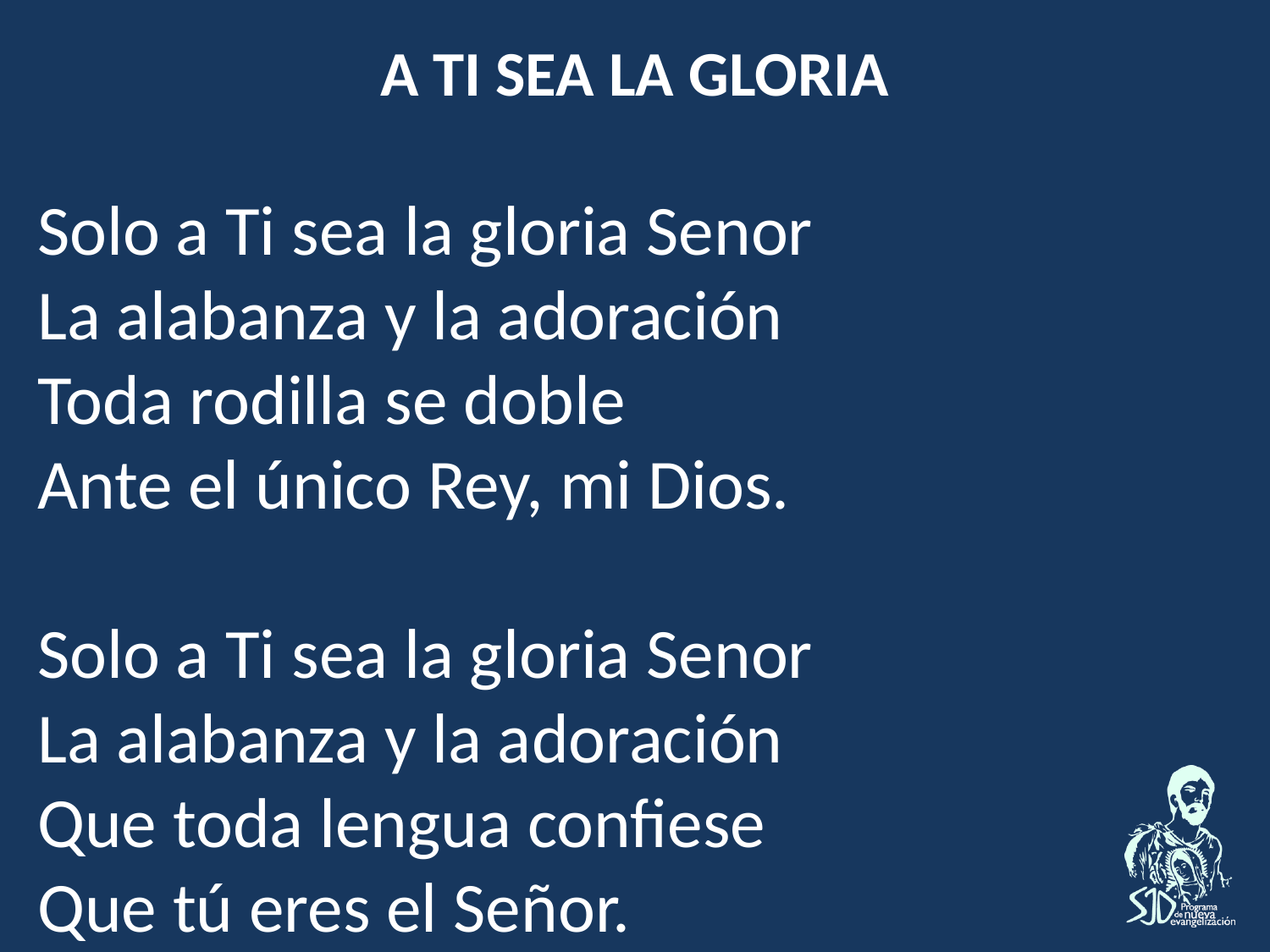

A TI SEA LA GLORIA

Solo a Ti sea la gloria Senor
La alabanza y la adoración
Toda rodilla se doble
Ante el único Rey, mi Dios.

Solo a Ti sea la gloria Senor
La alabanza y la adoración
Que toda lengua confiese
Que tú eres el Señor.